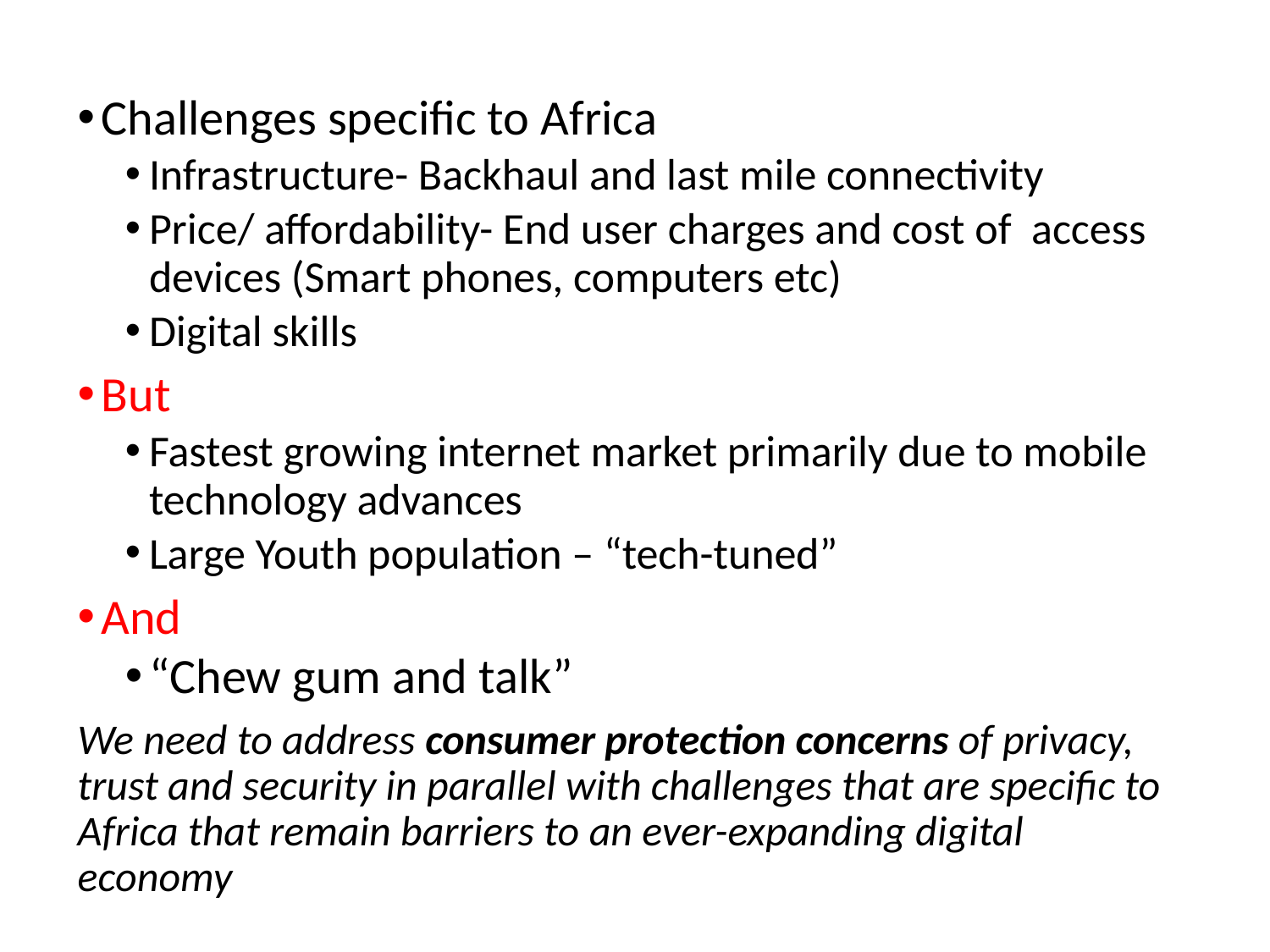

Challenges specific to Africa
Infrastructure- Backhaul and last mile connectivity
Price/ affordability- End user charges and cost of  access devices (Smart phones, computers etc)
Digital skills
But
Fastest growing internet market primarily due to mobile technology advances
Large Youth population – “tech-tuned”
And
“Chew gum and talk”
We need to address consumer protection concerns of privacy, trust and security in parallel with challenges that are specific to Africa that remain barriers to an ever-expanding digital economy